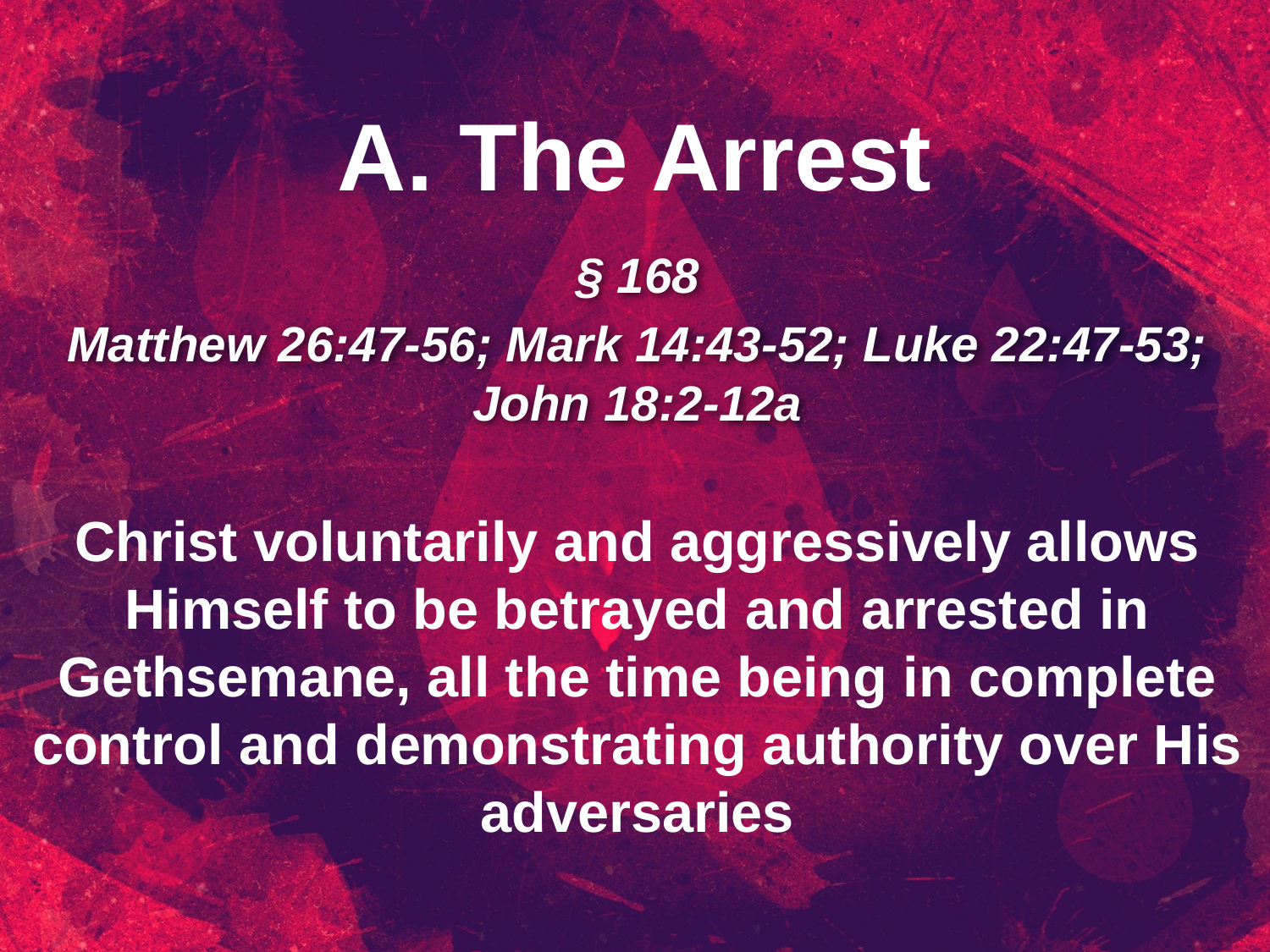

A. The Arrest
§ 168
Matthew 26:47-56; Mark 14:43-52; Luke 22:47-53; John 18:2-12a
Christ voluntarily and aggressively allows Himself to be betrayed and arrested in Gethsemane, all the time being in complete control and demonstrating authority over His adversaries